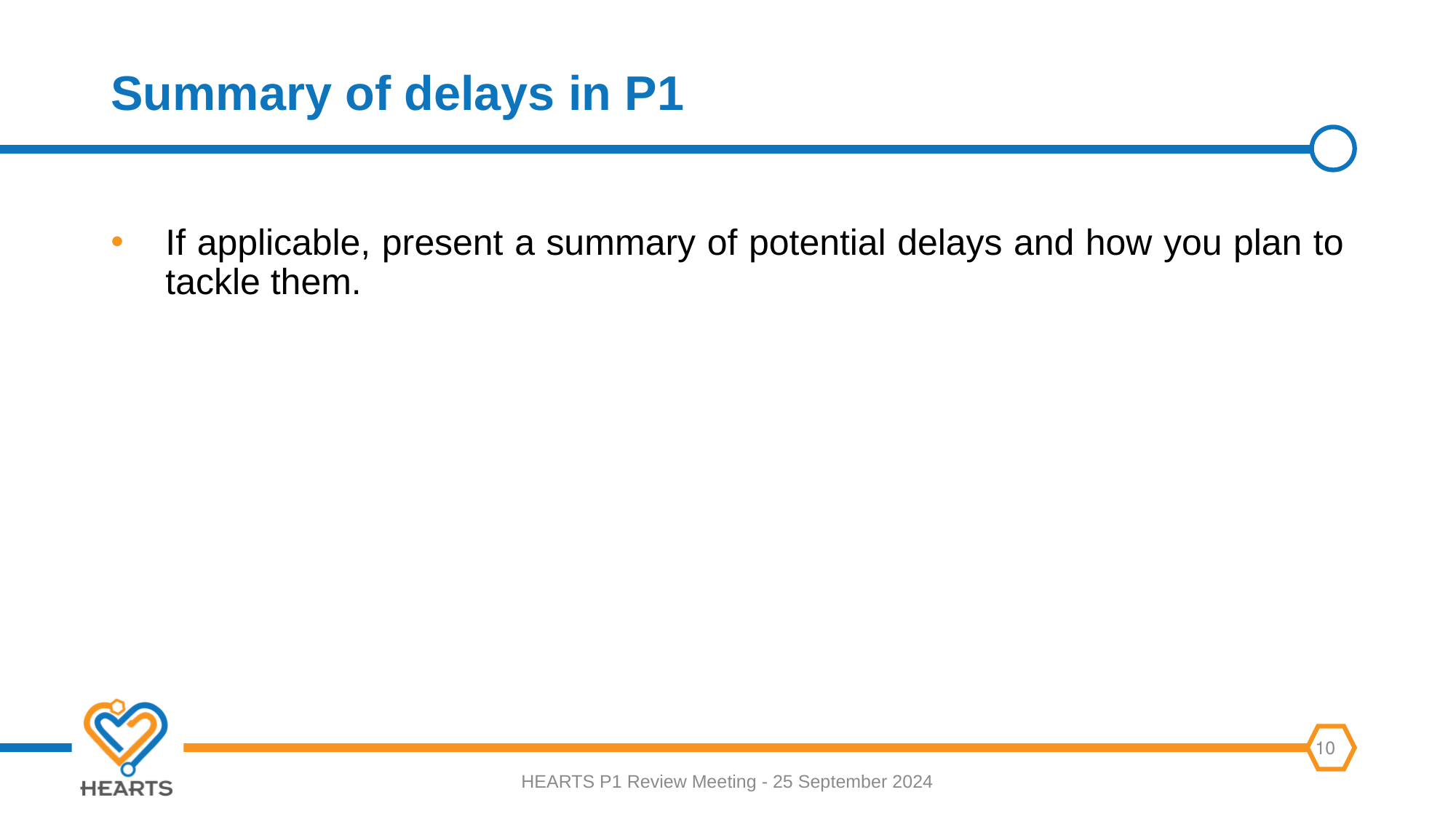

# Summary of delays in P1
If applicable, present a summary of potential delays and how you plan to tackle them.
HEARTS P1 Review Meeting - 25 September 2024